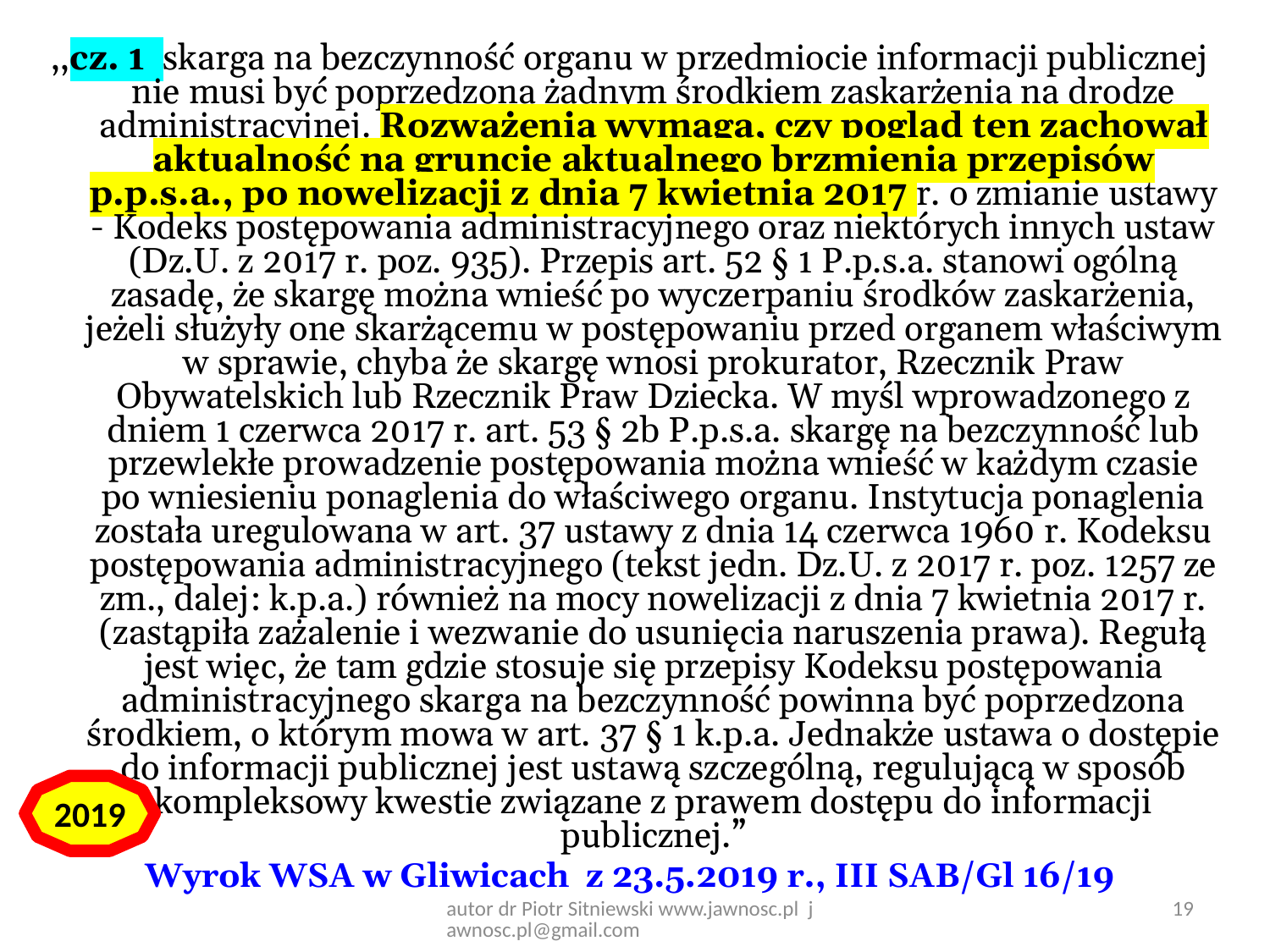

,,cz. 1  skarga na bezczynność organu w przedmiocie informacji publicznej nie musi być poprzedzona żadnym środkiem zaskarżenia na drodze administracyjnej. Rozważenia wymaga, czy pogląd ten zachował aktualność na gruncie aktualnego brzmienia przepisów p.p.s.a., po nowelizacji z dnia 7 kwietnia 2017 r. o zmianie ustawy - Kodeks postępowania administracyjnego oraz niektórych innych ustaw (Dz.U. z 2017 r. poz. 935). Przepis art. 52 § 1 P.p.s.a. stanowi ogólną zasadę, że skargę można wnieść po wyczerpaniu środków zaskarżenia, jeżeli służyły one skarżącemu w postępowaniu przed organem właściwym w sprawie, chyba że skargę wnosi prokurator, Rzecznik Praw Obywatelskich lub Rzecznik Praw Dziecka. W myśl wprowadzonego z dniem 1 czerwca 2017 r. art. 53 § 2b P.p.s.a. skargę na bezczynność lub przewlekłe prowadzenie postępowania można wnieść w każdym czasie po wniesieniu ponaglenia do właściwego organu. Instytucja ponaglenia została uregulowana w art. 37 ustawy z dnia 14 czerwca 1960 r. Kodeksu postępowania administracyjnego (tekst jedn. Dz.U. z 2017 r. poz. 1257 ze zm., dalej: k.p.a.) również na mocy nowelizacji z dnia 7 kwietnia 2017 r. (zastąpiła zażalenie i wezwanie do usunięcia naruszenia prawa). Regułą jest więc, że tam gdzie stosuje się przepisy Kodeksu postępowania administracyjnego skarga na bezczynność powinna być poprzedzona środkiem, o którym mowa w art. 37 § 1 k.p.a. Jednakże ustawa o dostępie do informacji publicznej jest ustawą szczególną, regulującą w sposób kompleksowy kwestie związane z prawem dostępu do informacji publicznej.”
Wyrok WSA w Gliwicach  z 23.5.2019 r., III SAB/Gl 16/19
2019
autor dr Piotr Sitniewski www.jawnosc.pl  jawnosc.pl@gmail.com
19